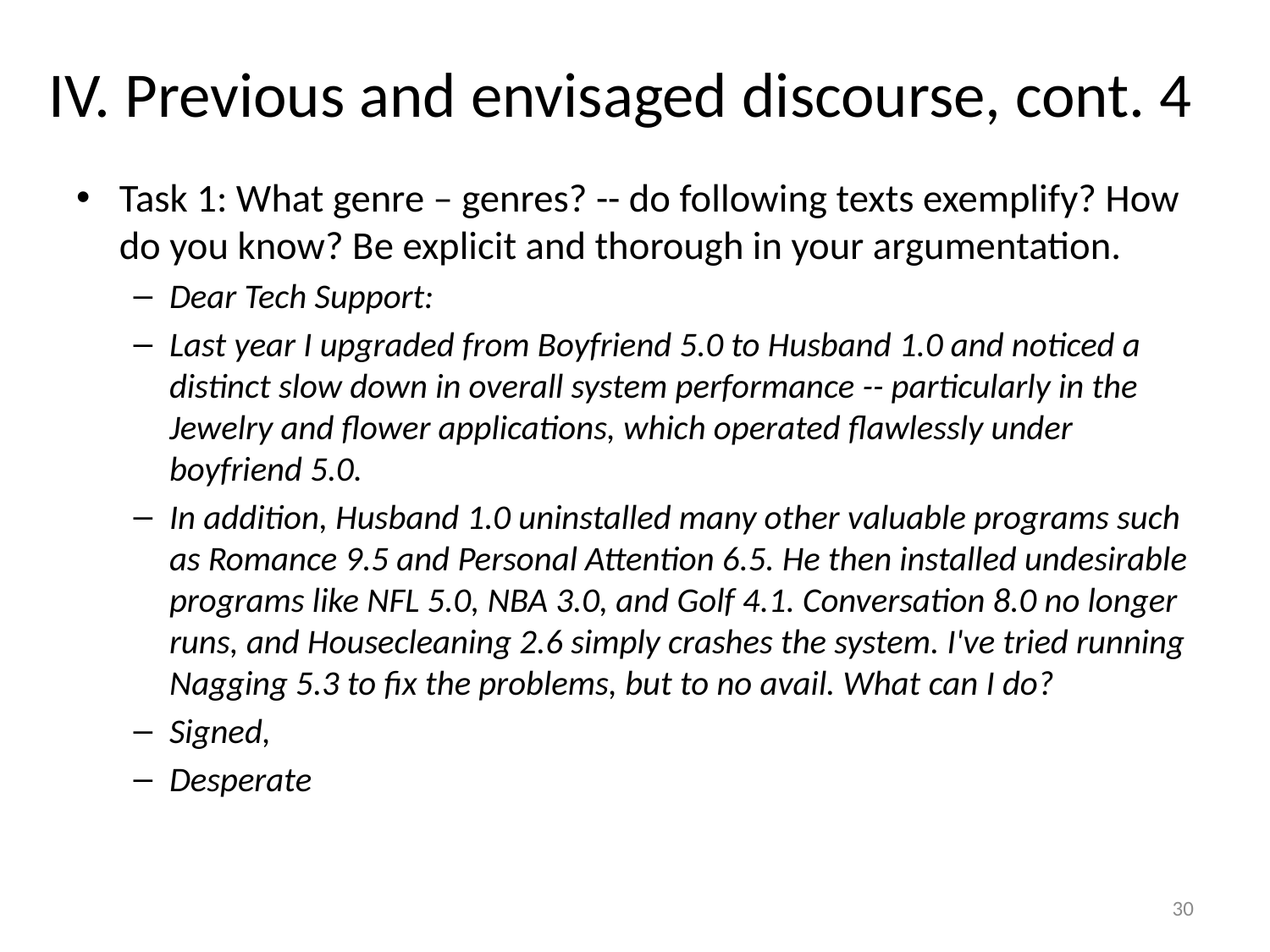

# IV. Previous and envisaged discourse, cont. 4
Task 1: What genre – genres? -- do following texts exemplify? How do you know? Be explicit and thorough in your argumentation.
Dear Tech Support:
Last year I upgraded from Boyfriend 5.0 to Husband 1.0 and noticed a distinct slow down in overall system performance -- particularly in the Jewelry and flower applications, which operated flawlessly under boyfriend 5.0.
In addition, Husband 1.0 uninstalled many other valuable programs such as Romance 9.5 and Personal Attention 6.5. He then installed undesirable programs like NFL 5.0, NBA 3.0, and Golf 4.1. Conversation 8.0 no longer runs, and Housecleaning 2.6 simply crashes the system. I've tried running Nagging 5.3 to fix the problems, but to no avail. What can I do?
Signed,
Desperate
30